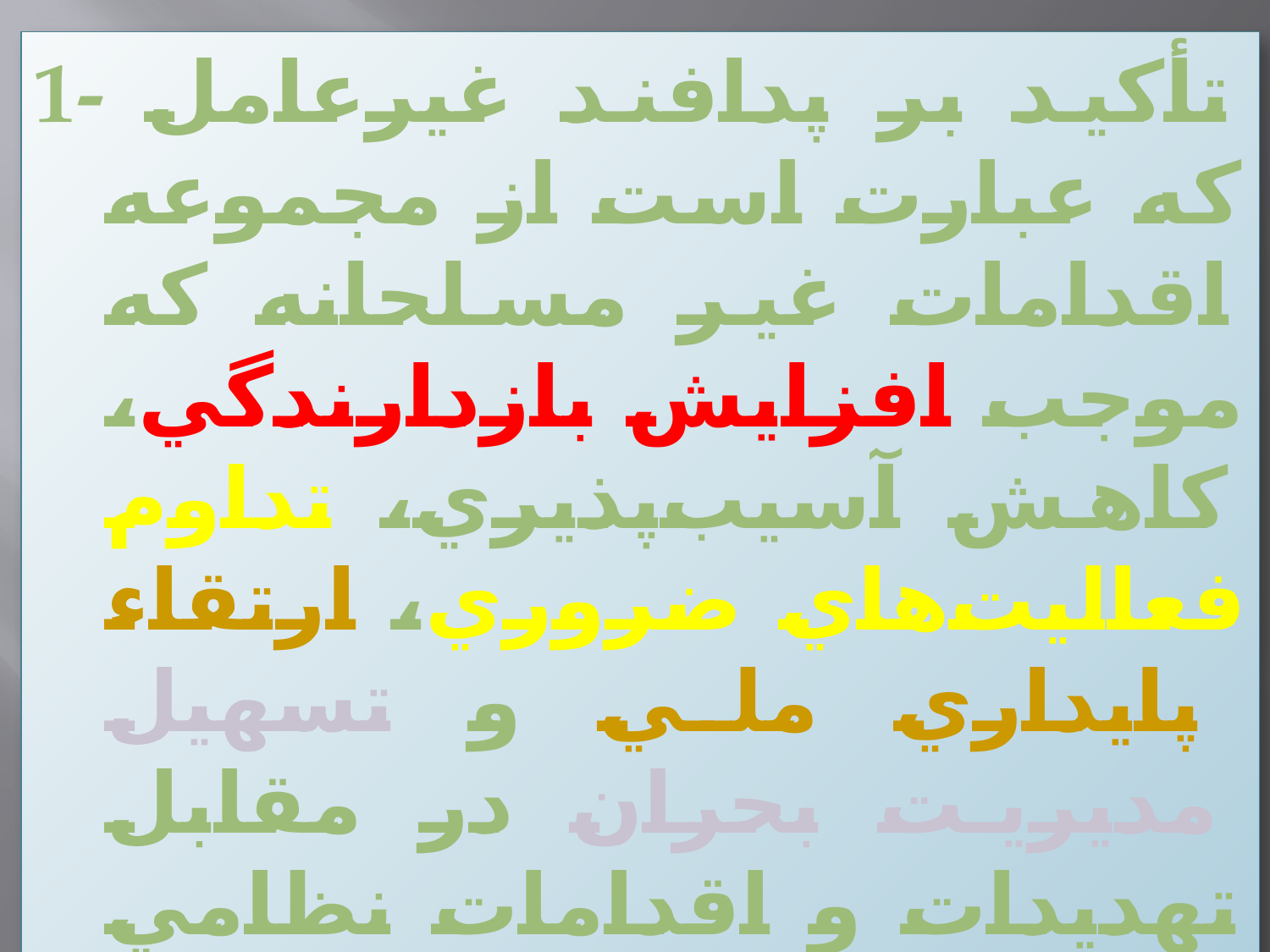

1- تأكيد بر پدافند غيرعامل كه عبارت است از مجموعه اقدامات غير مسلحانه كه موجب افزايش بازدارندگي، كاهش آسيب‌پذيري، تداوم فعاليت‌هاي ضروري، ارتقاء پايداري ملي و تسهيل مديريت بحران در مقابل تهديدات و اقدامات نظامي دشمن مي‌گردد.